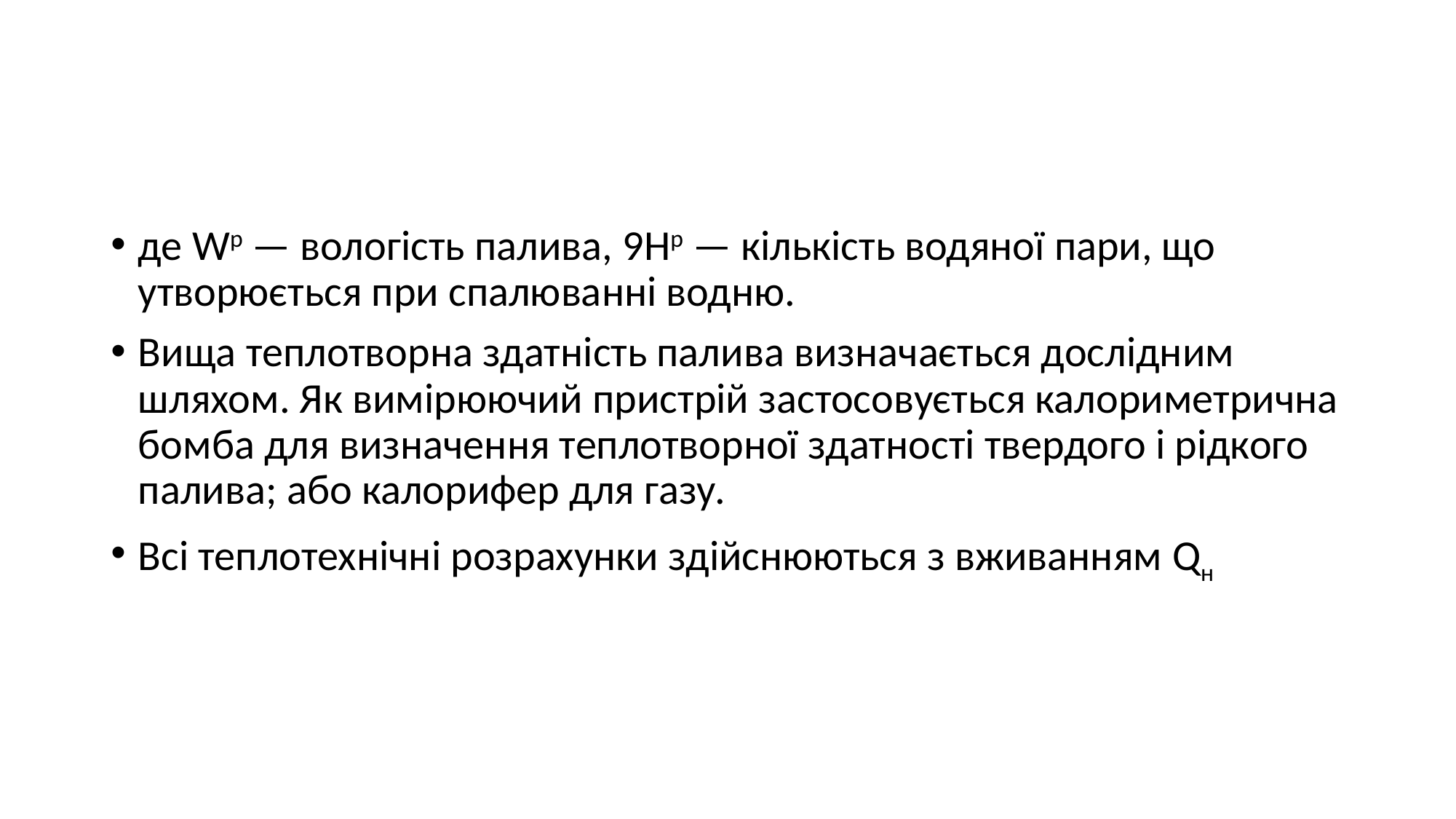

де Wp — вологість палива, 9Hp — кількість водяної пари, що утворюється при спалюванні водню.
Вища теплотворна здатність палива визначається дослідним шляхом. Як вимірюючий пристрій застосовується калориметрична бомба для визначення теплотворної здатності твердого і рідкого палива; або калорифер для газу.
Всі теплотехнічні розрахунки здійснюються з вживанням Qн